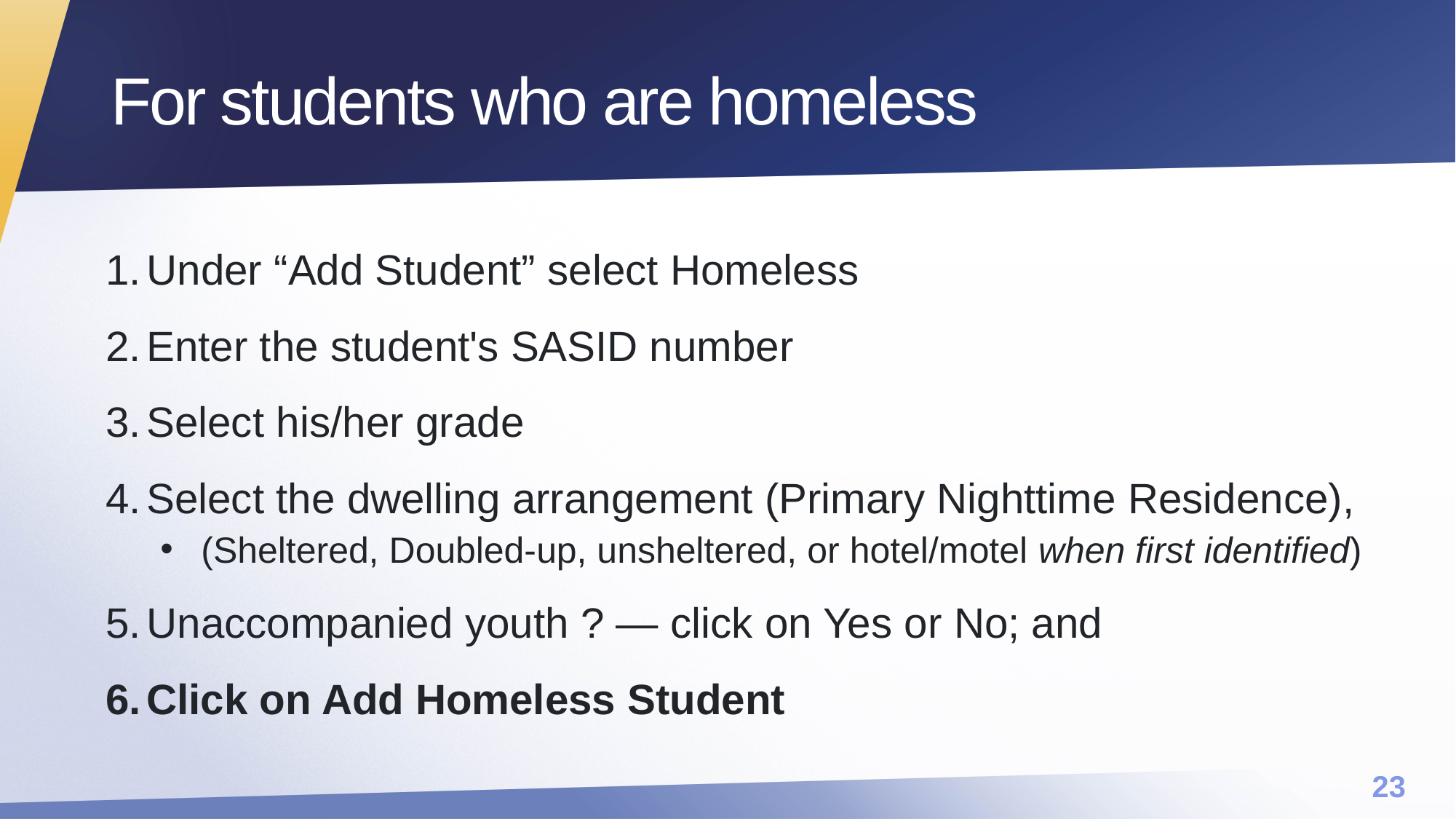

# For students who are homeless
Under “Add Student” select Homeless
Enter the student's SASID number
Select his/her grade
Select the dwelling arrangement (Primary Nighttime Residence),
(Sheltered, Doubled-up, unsheltered, or hotel/motel when first identified)
Unaccompanied youth ? — click on Yes or No; and
Click on Add Homeless Student